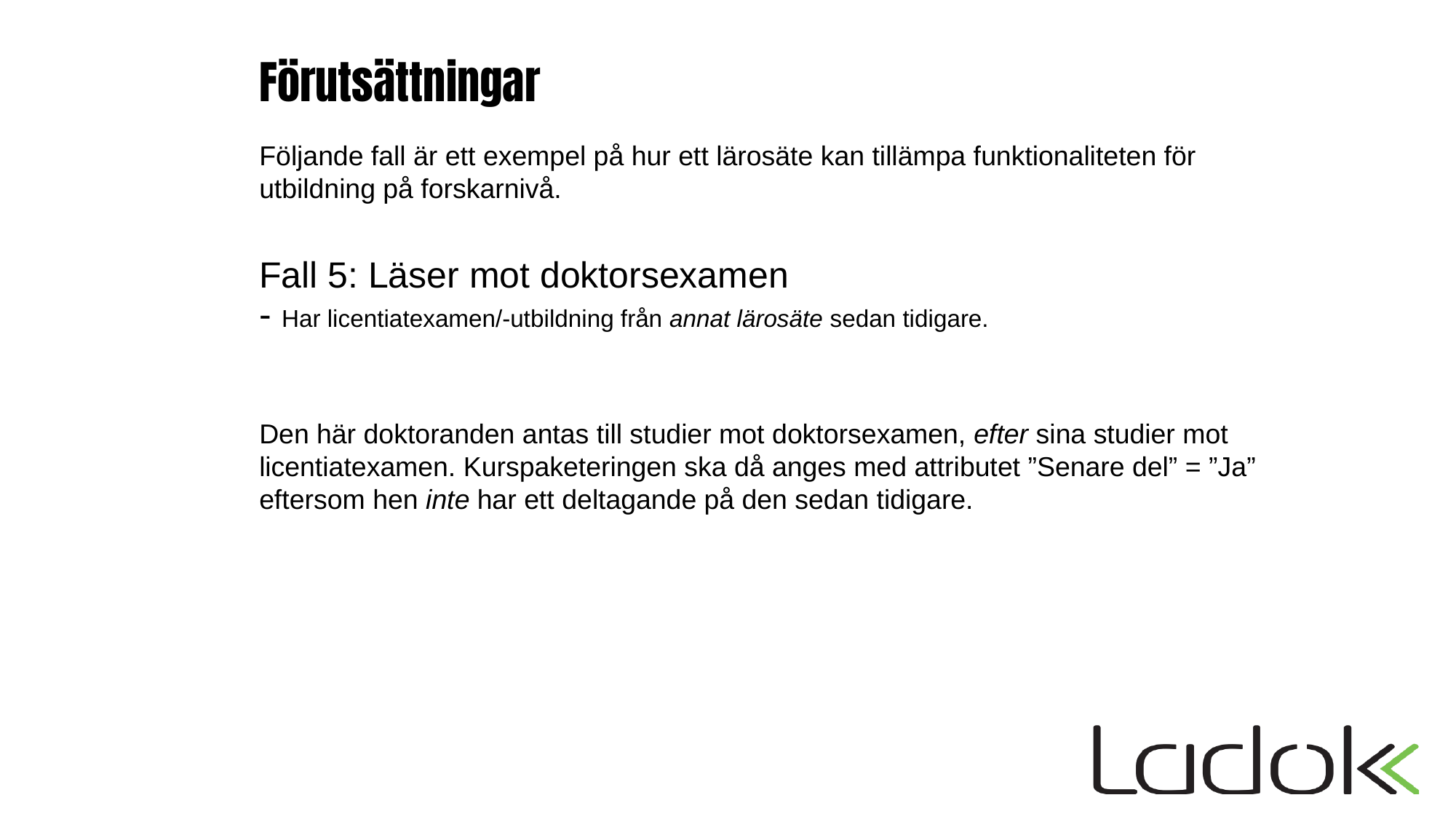

Förutsättningar
Följande fall är ett exempel på hur ett lärosäte kan tillämpa funktionaliteten för utbildning på forskarnivå.
Fall 5: Läser mot doktorsexamen
- Har licentiatexamen/-utbildning från annat lärosäte sedan tidigare.

Den här doktoranden antas till studier mot doktorsexamen, efter sina studier mot licentiatexamen. Kurspaketeringen ska då anges med attributet ”Senare del” = ”Ja” eftersom hen inte har ett deltagande på den sedan tidigare.